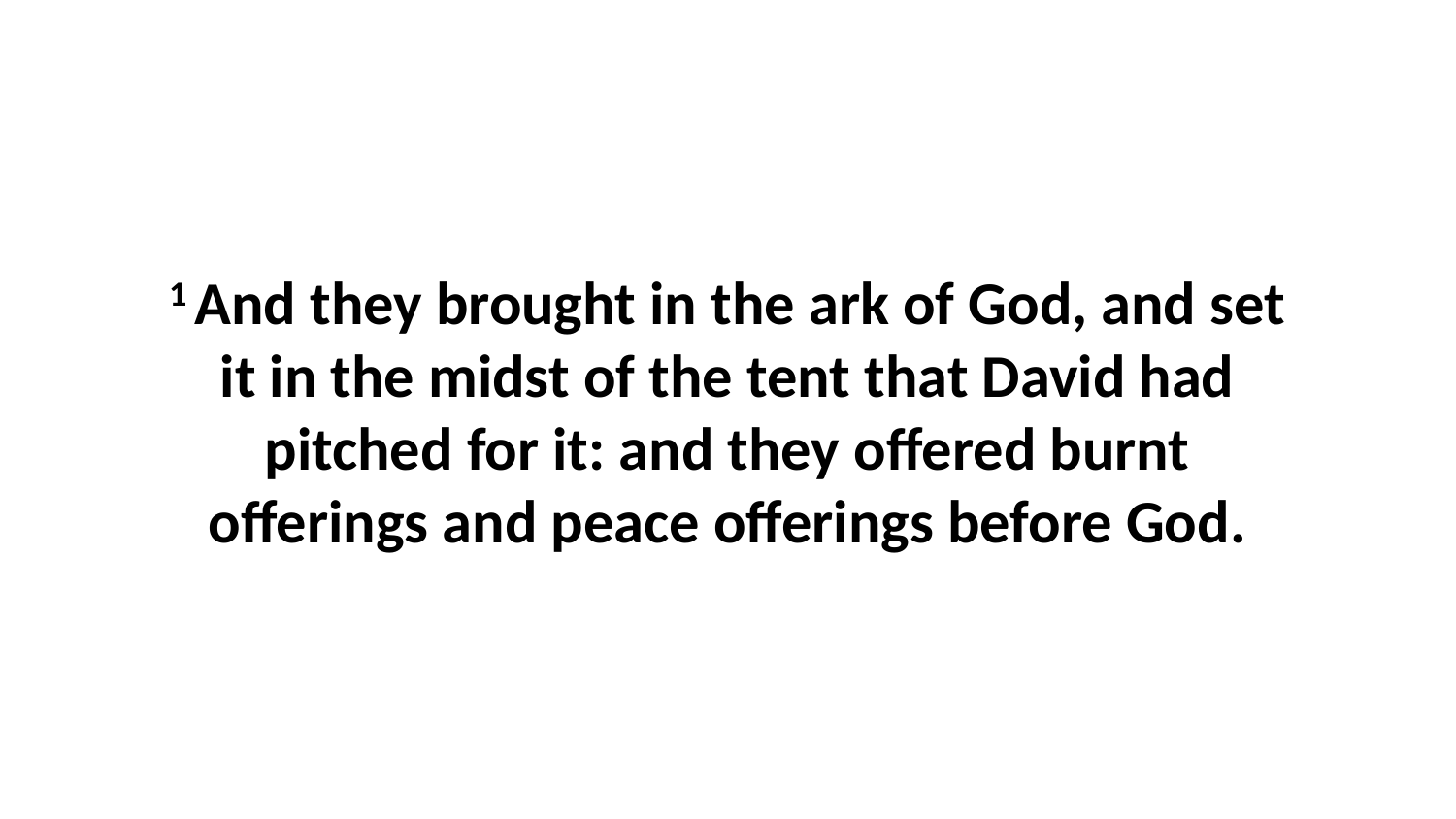

1 And they brought in the ark of God, and set it in the midst of the tent that David had pitched for it: and they offered burnt offerings and peace offerings before God.